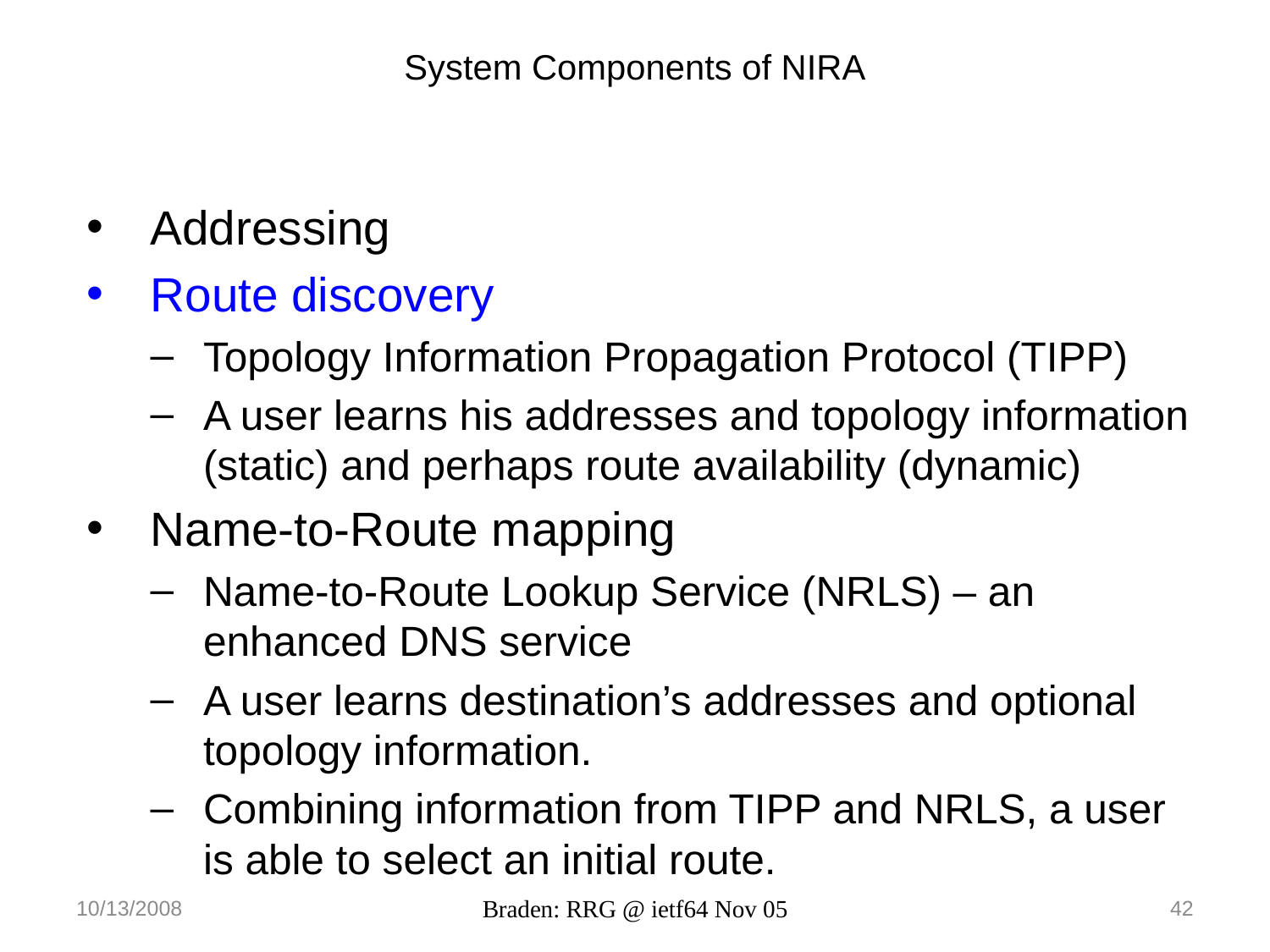

#
System Components of NIRA
Addressing
Route discovery
Topology Information Propagation Protocol (TIPP)
A user learns his addresses and topology information (static) and perhaps route availability (dynamic)
Name-to-Route mapping
Name-to-Route Lookup Service (NRLS) – an enhanced DNS service
A user learns destination’s addresses and optional topology information.
Combining information from TIPP and NRLS, a user is able to select an initial route.

10/13/2008
Braden: RRG @ ietf64 Nov 05
42